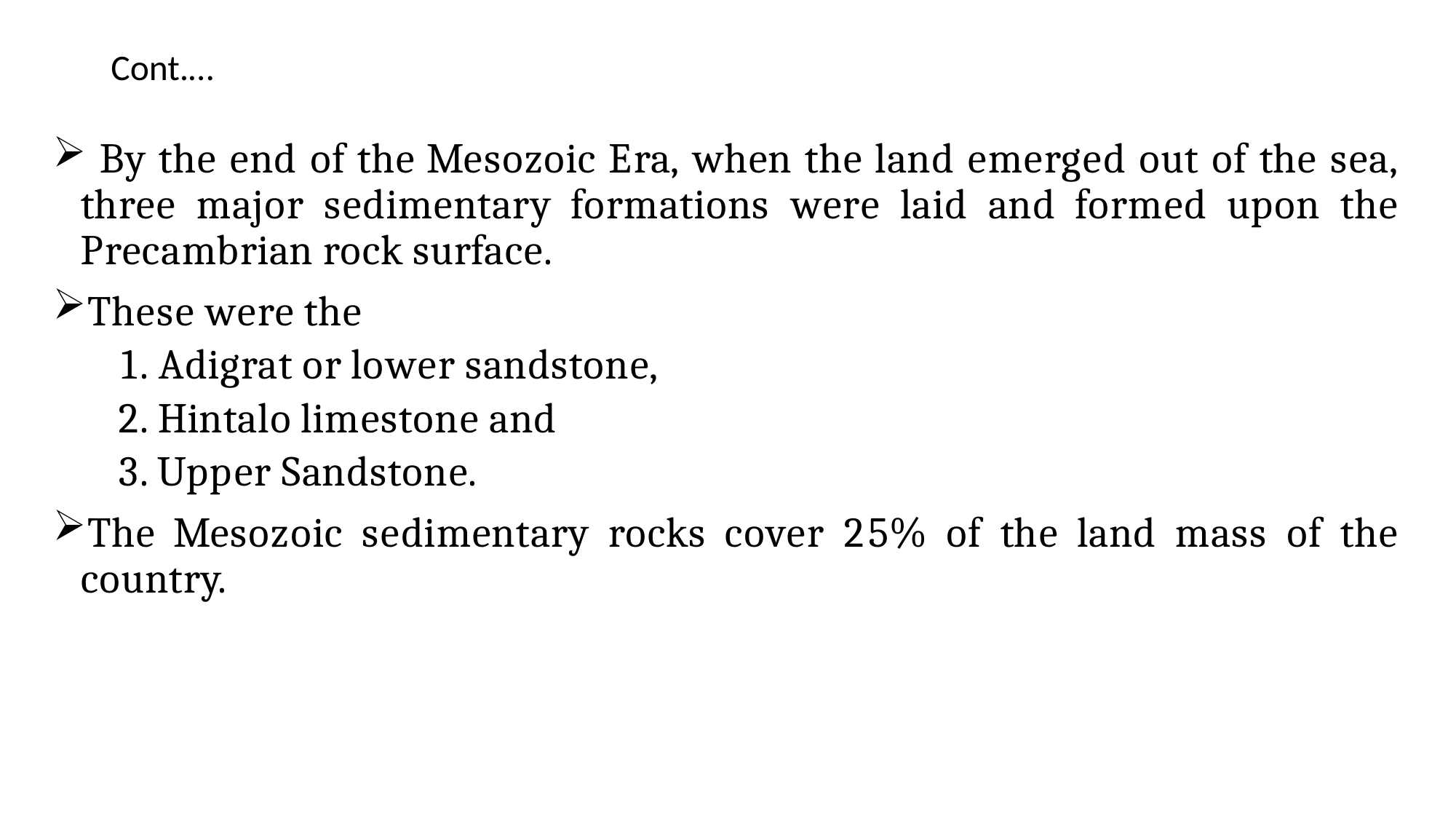

# Cont.…
 By the end of the Mesozoic Era, when the land emerged out of the sea, three major sedimentary formations were laid and formed upon the Precambrian rock surface.
These were the
 1. Adigrat or lower sandstone,
 2. Hintalo limestone and
 3. Upper Sandstone.
The Mesozoic sedimentary rocks cover 25% of the land mass of the country.